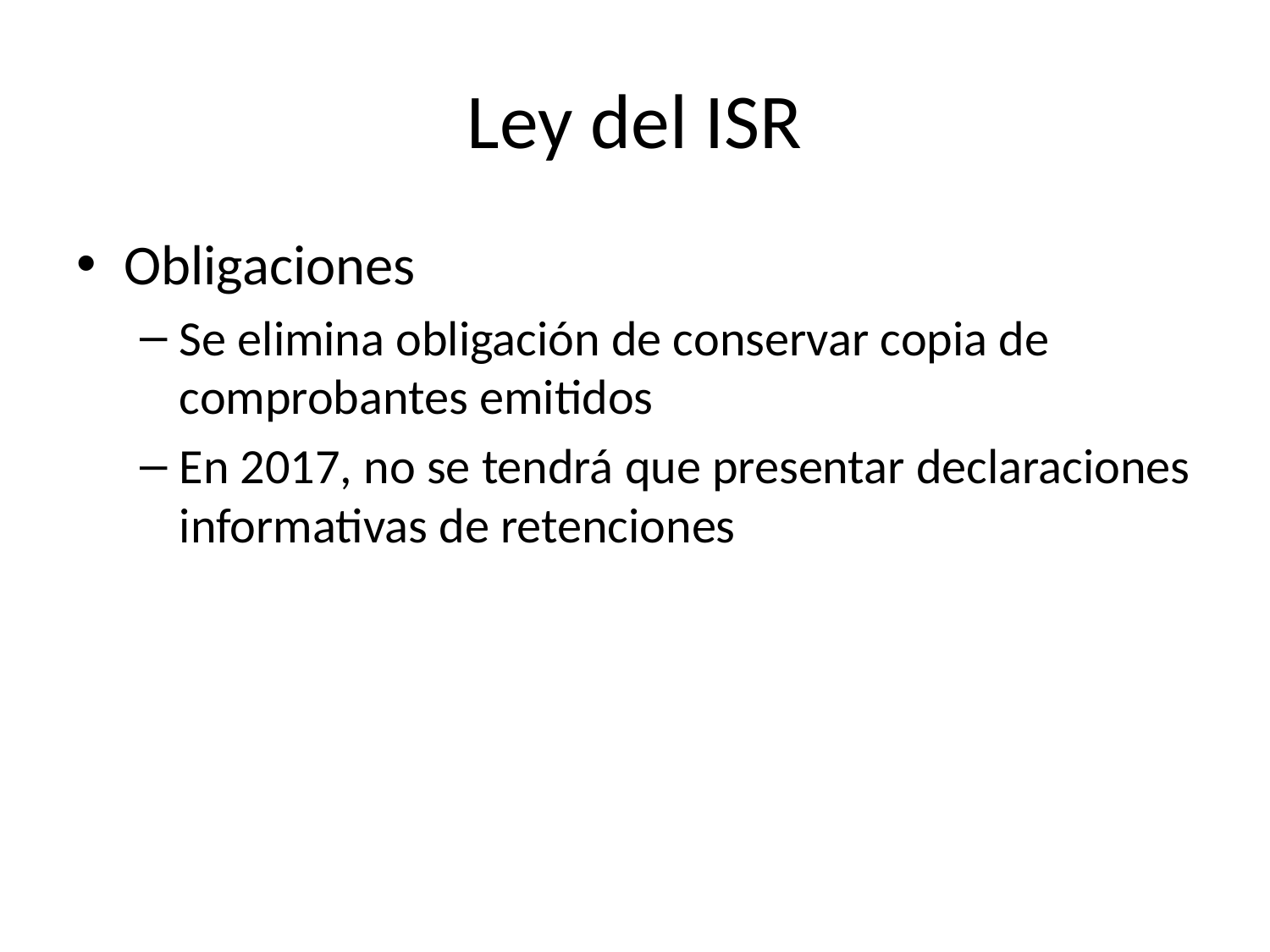

# Ley del ISR
Obligaciones
Se elimina obligación de conservar copia de comprobantes emitidos
En 2017, no se tendrá que presentar declaraciones informativas de retenciones